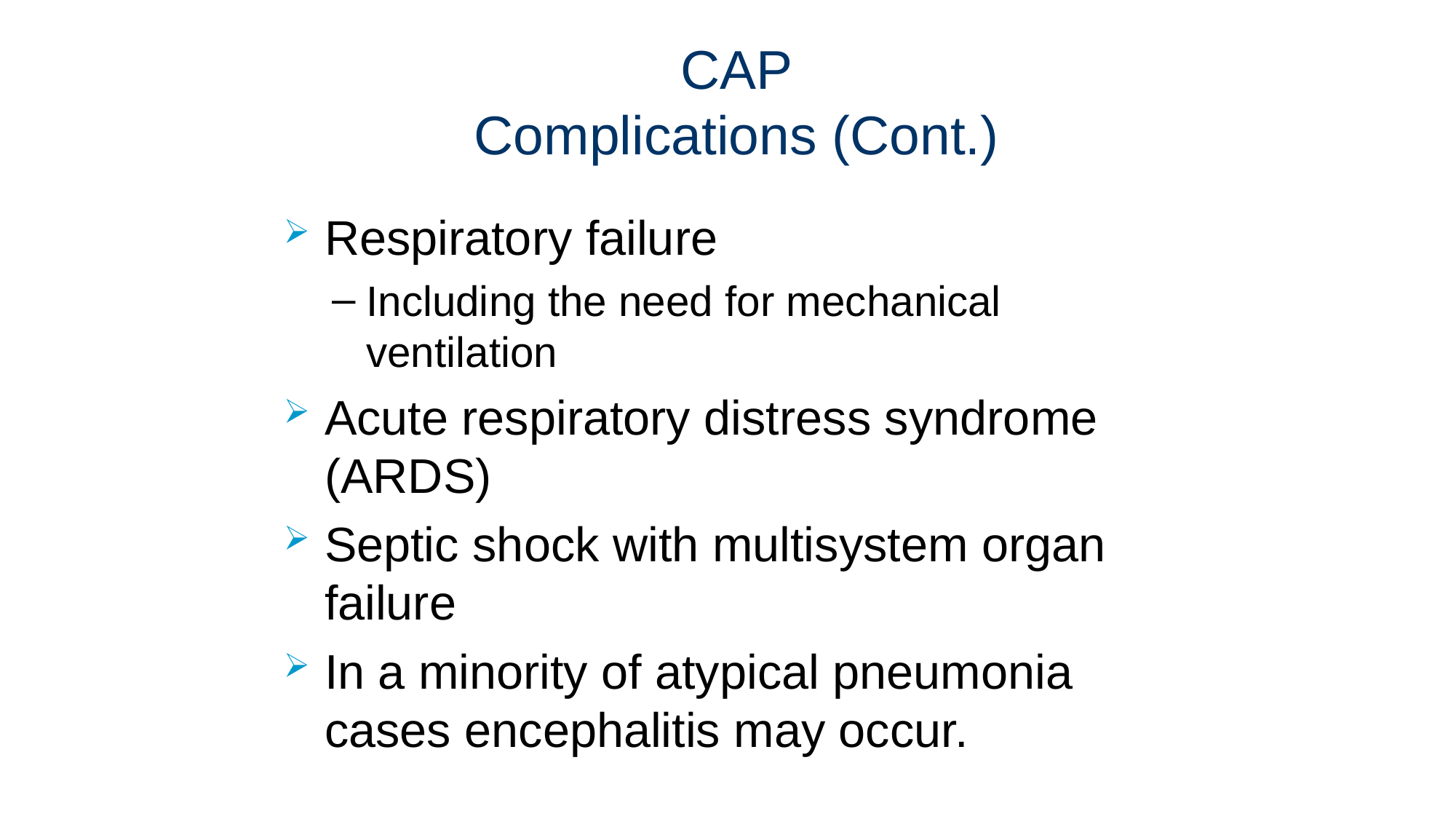

# CAP Complications (Cont.)
Respiratory failure
Including the need for mechanical ventilation
Acute respiratory distress syndrome (ARDS)
Septic shock with multisystem organ failure
In a minority of atypical pneumonia cases encephalitis may occur.